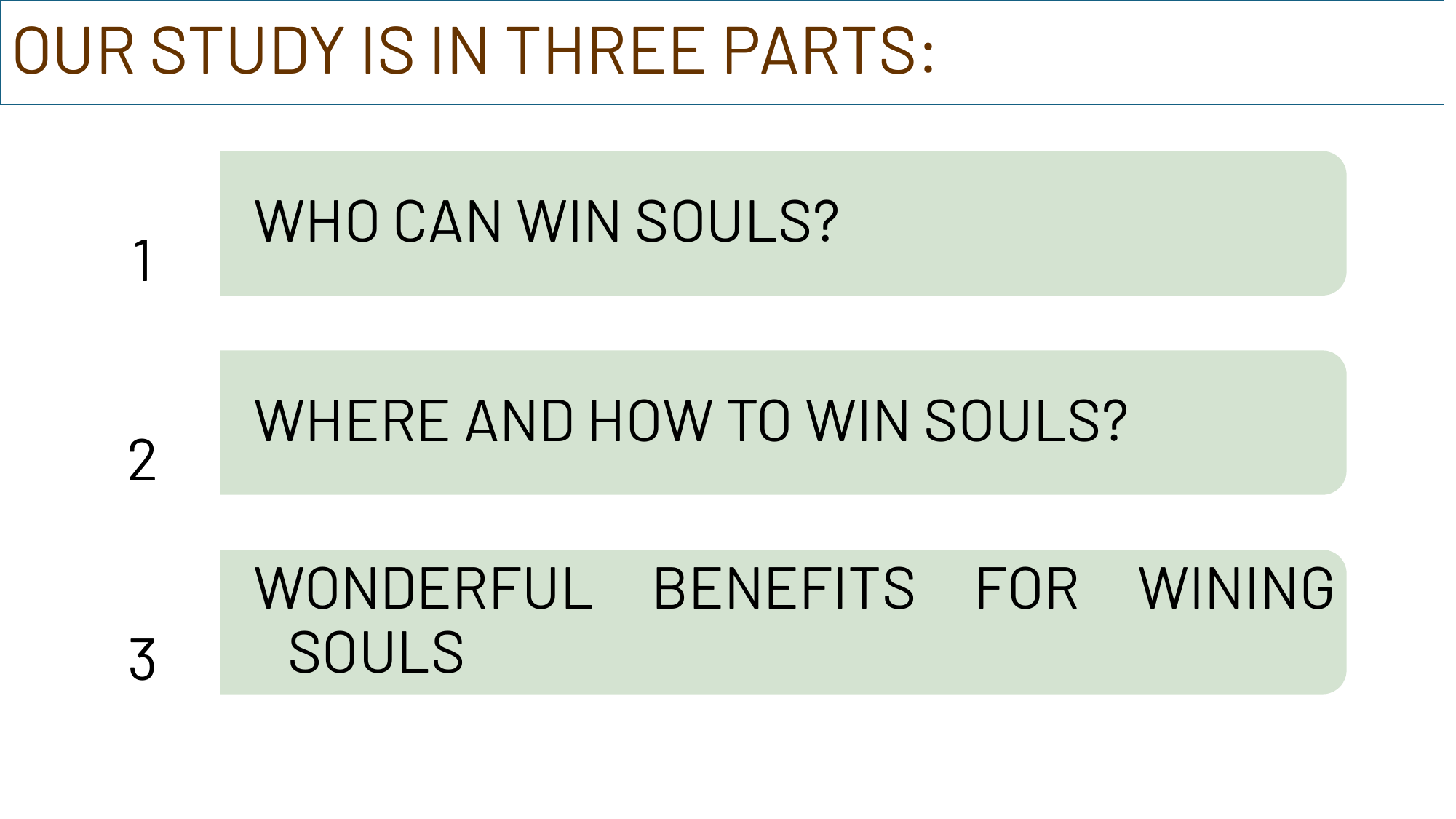

# OUR STUDY IS IN THREE PARTS:
1
WHO CAN WIN SOULS?
2
WHERE AND HOW TO WIN SOULS?
3
WONDERFUL BENEFITS FOR WINING SOULS